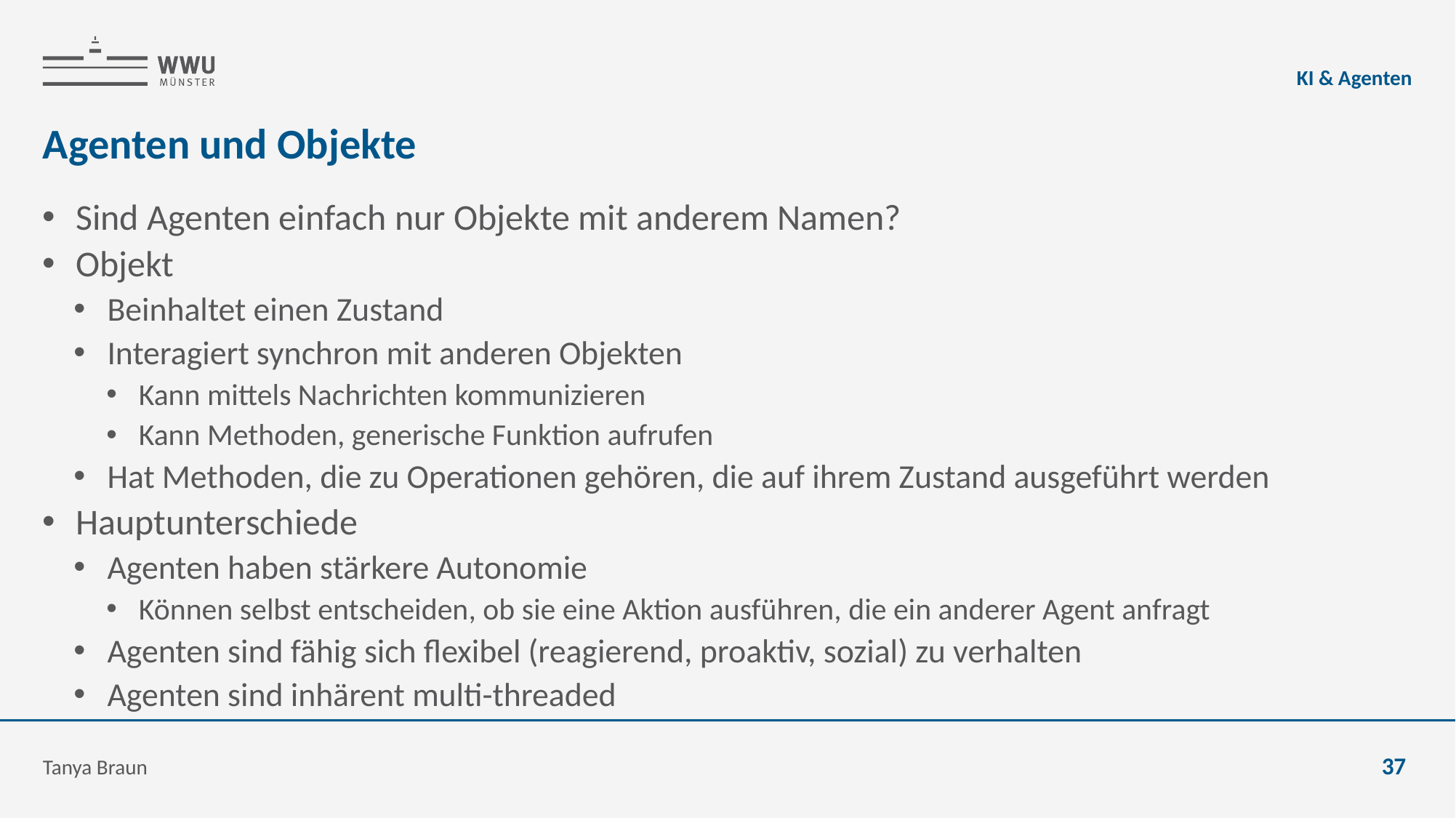

KI & Agenten
# Agenten und Objekte
Sind Agenten einfach nur Objekte mit anderem Namen?
Objekt
Beinhaltet einen Zustand
Interagiert synchron mit anderen Objekten
Kann mittels Nachrichten kommunizieren
Kann Methoden, generische Funktion aufrufen
Hat Methoden, die zu Operationen gehören, die auf ihrem Zustand ausgeführt werden
Hauptunterschiede
Agenten haben stärkere Autonomie
Können selbst entscheiden, ob sie eine Aktion ausführen, die ein anderer Agent anfragt
Agenten sind fähig sich flexibel (reagierend, proaktiv, sozial) zu verhalten
Agenten sind inhärent multi-threaded

Tanya Braun
37